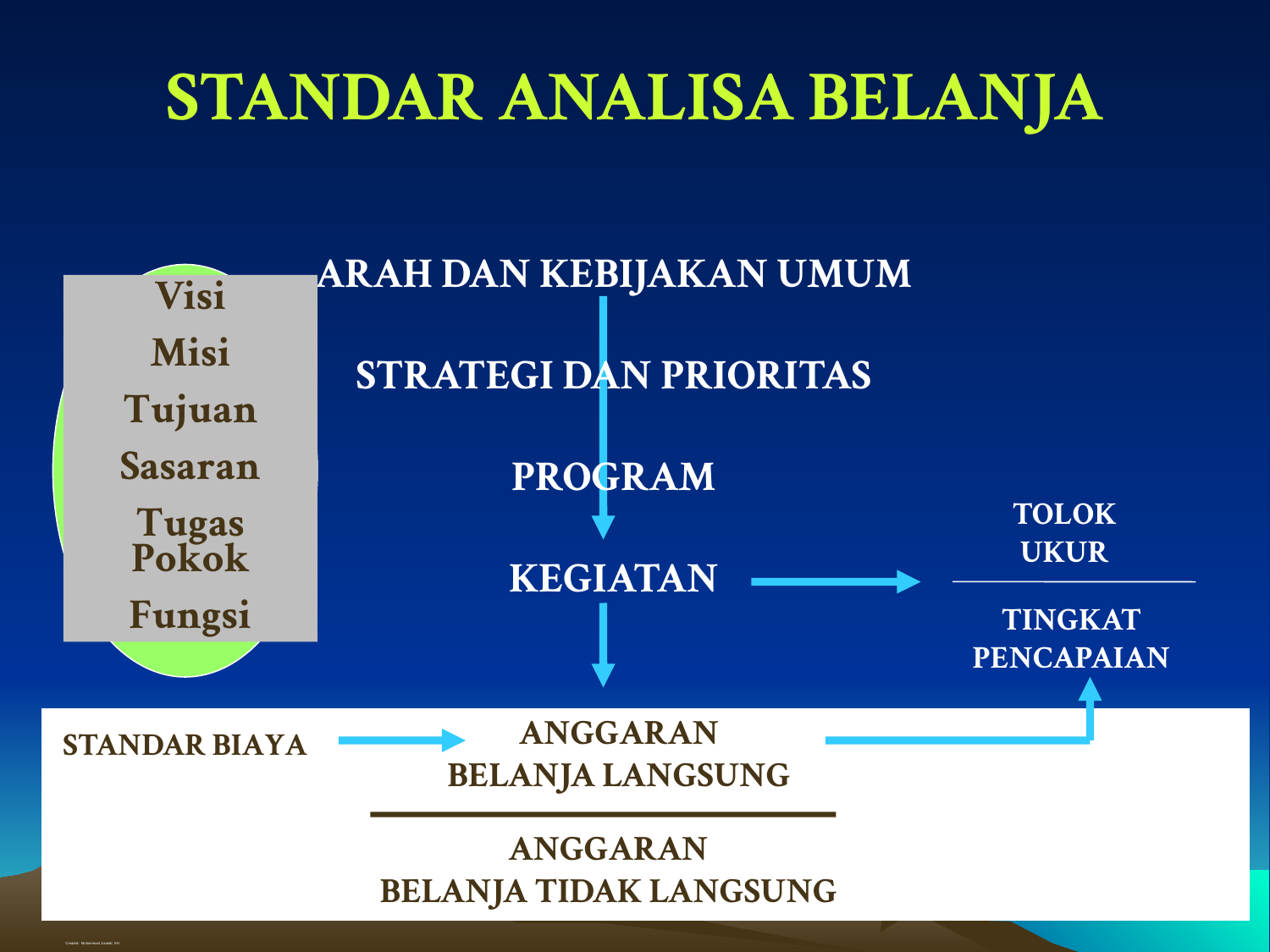

STANDAR ANALISA BELANJA

ARAH DAN KEBIJAKAN UMUM

STRATEGI DAN PRIORITAS

PROGRAM

KEGIATAN

Visi
Misi
Tujuan
Sasaran
Tugas Pokok
Fungsi

TOLOK
UKUR

TINGKAT
PENCAPAIAN

STANDAR BIAYA

ANGGARAN
BELANJA LANGSUNG

ANGGARAN
BELANJA TIDAK LANGSUNG

21
Created : Muhammad Junaidi, SH